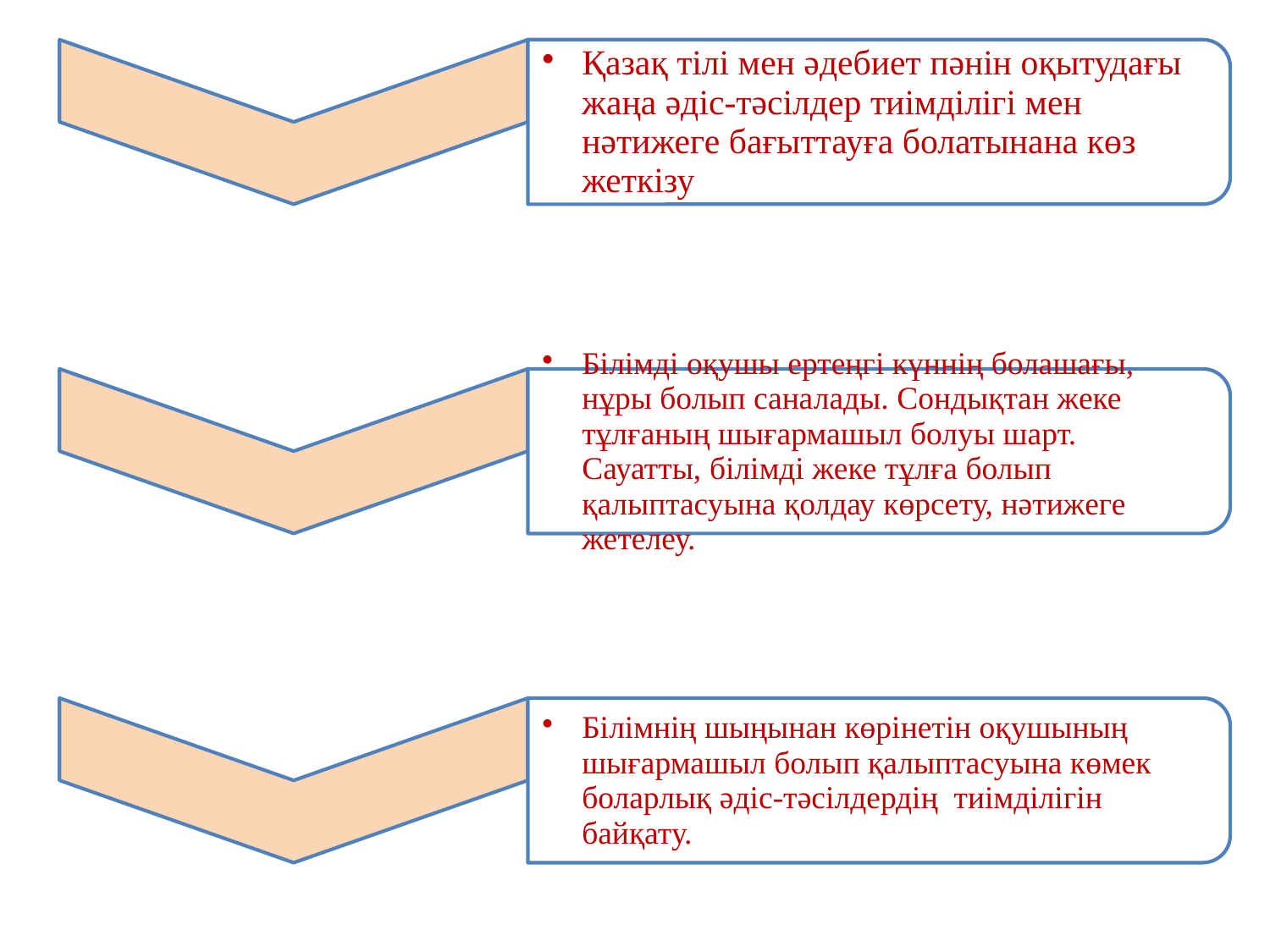

Қазақ тілі мен әдебиет пәнін оқытудағы жаңа әдіс-тәсілдер тиімділігі мен нәтижеге бағыттауға болатынана көз жеткізу
Білімді оқушы ертеңгі күннің болашағы, нұры болып саналады. Сондықтан жеке тұлғаның шығармашыл болуы шарт.  Сауатты, білімді жеке тұлға болып қалыптасуына қолдау көрсету, нәтижеге жетелеу.
Білімнің шыңынан көрінетін оқушының шығармашыл болып қалыптасуына көмек боларлық әдіс-тәсілдердің  тиімділігін байқату.